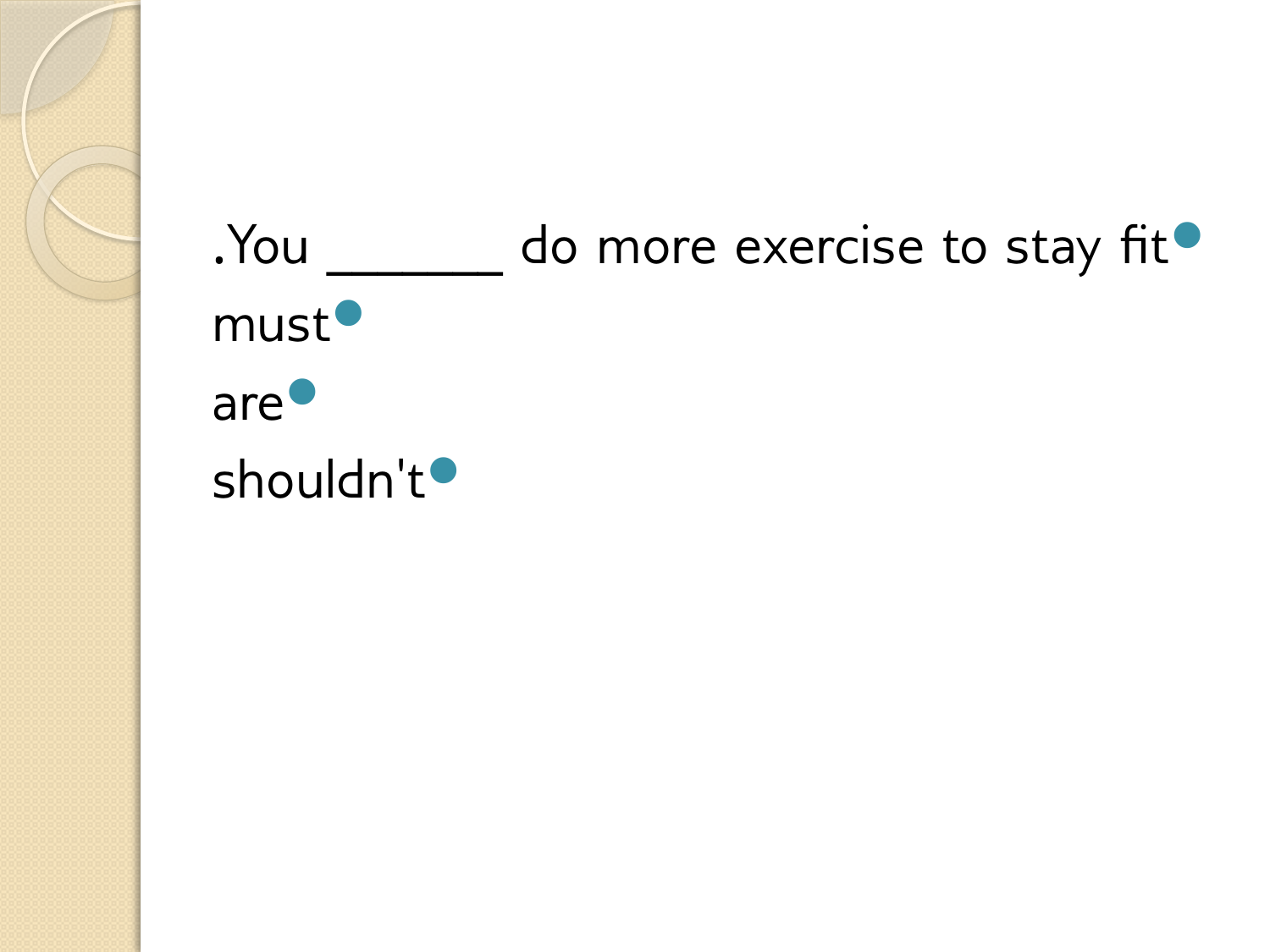

#
You _______ do more exercise to stay fit.
must
are
shouldn't